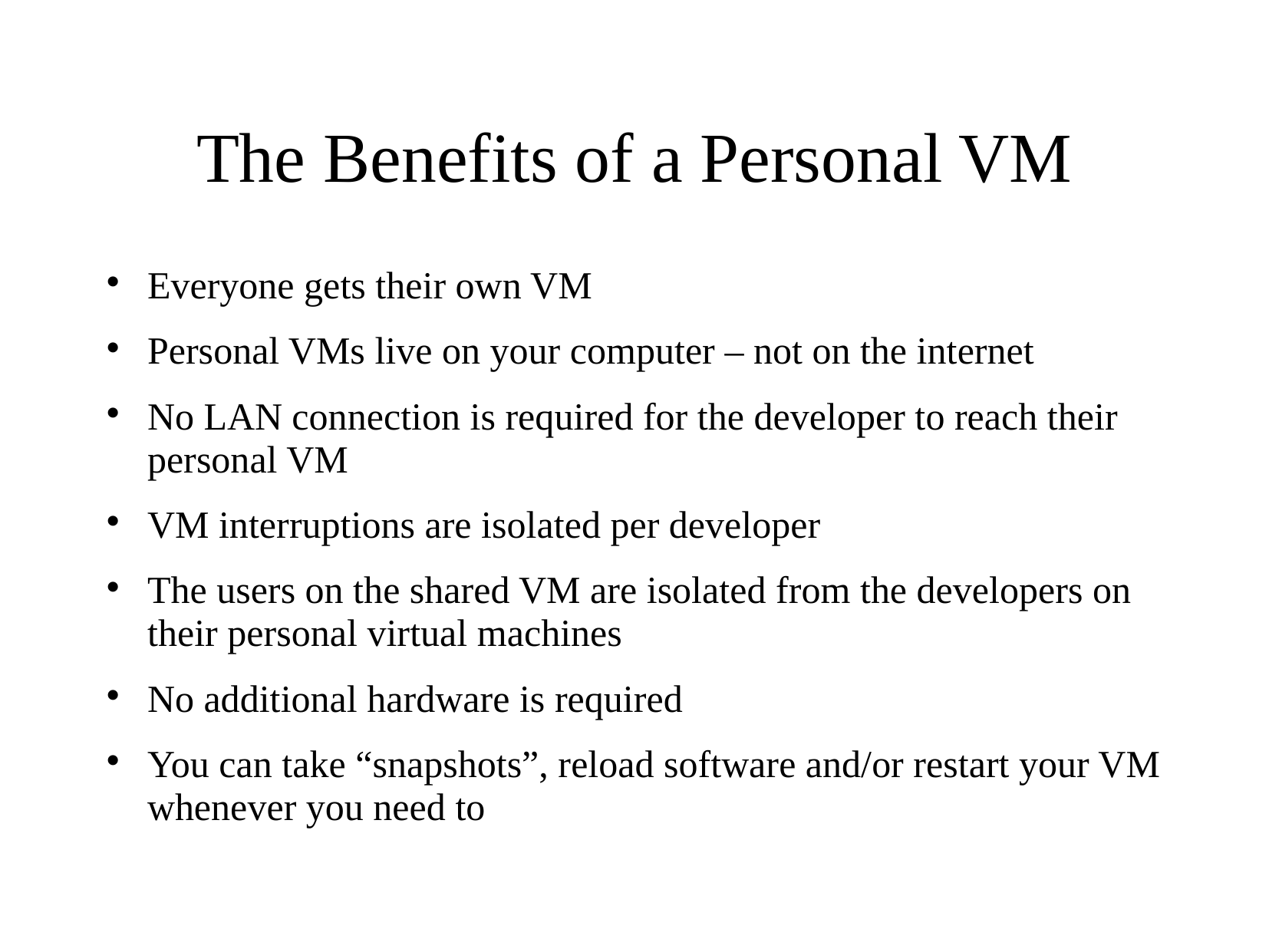

# The Benefits of a Personal VM
Everyone gets their own VM
Personal VMs live on your computer – not on the internet
No LAN connection is required for the developer to reach their personal VM
VM interruptions are isolated per developer
The users on the shared VM are isolated from the developers on their personal virtual machines
No additional hardware is required
You can take “snapshots”, reload software and/or restart your VM whenever you need to